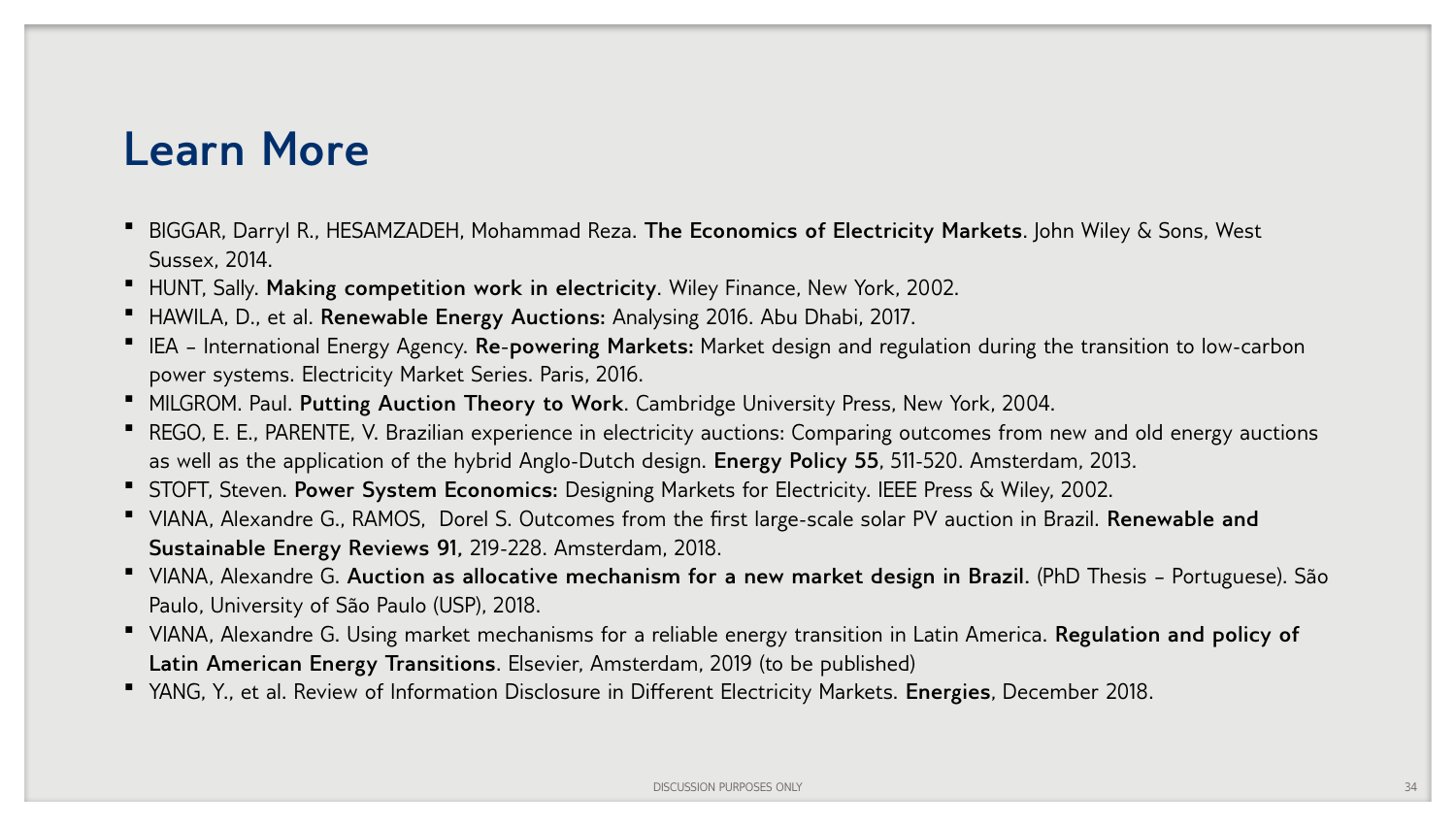

# Learn More
BIGGAR, Darryl R., HESAMZADEH, Mohammad Reza. The Economics of Electricity Markets. John Wiley & Sons, West Sussex, 2014.
HUNT, Sally. Making competition work in electricity. Wiley Finance, New York, 2002.
HAWILA, D., et al. Renewable Energy Auctions: Analysing 2016. Abu Dhabi, 2017.
IEA – International Energy Agency. Re-powering Markets: Market design and regulation during the transition to low-carbon power systems. Electricity Market Series. Paris, 2016.
MILGROM. Paul. Putting Auction Theory to Work. Cambridge University Press, New York, 2004.
REGO, E. E., PARENTE, V. Brazilian experience in electricity auctions: Comparing outcomes from new and old energy auctions as well as the application of the hybrid Anglo-Dutch design. Energy Policy 55, 511-520. Amsterdam, 2013.
STOFT, Steven. Power System Economics: Designing Markets for Electricity. IEEE Press & Wiley, 2002.
VIANA, Alexandre G., RAMOS,  Dorel S. Outcomes from the first large-scale solar PV auction in Brazil. Renewable and Sustainable Energy Reviews 91, 219-228. Amsterdam, 2018.
VIANA, Alexandre G. Auction as allocative mechanism for a new market design in Brazil. (PhD Thesis – Portuguese). São Paulo, University of São Paulo (USP), 2018.
VIANA, Alexandre G. Using market mechanisms for a reliable energy transition in Latin America. Regulation and policy of Latin American Energy Transitions. Elsevier, Amsterdam, 2019 (to be published)
YANG, Y., et al. Review of Information Disclosure in Different Electricity Markets. Energies, December 2018.

DISCUSSION PURPOSES ONLY
34